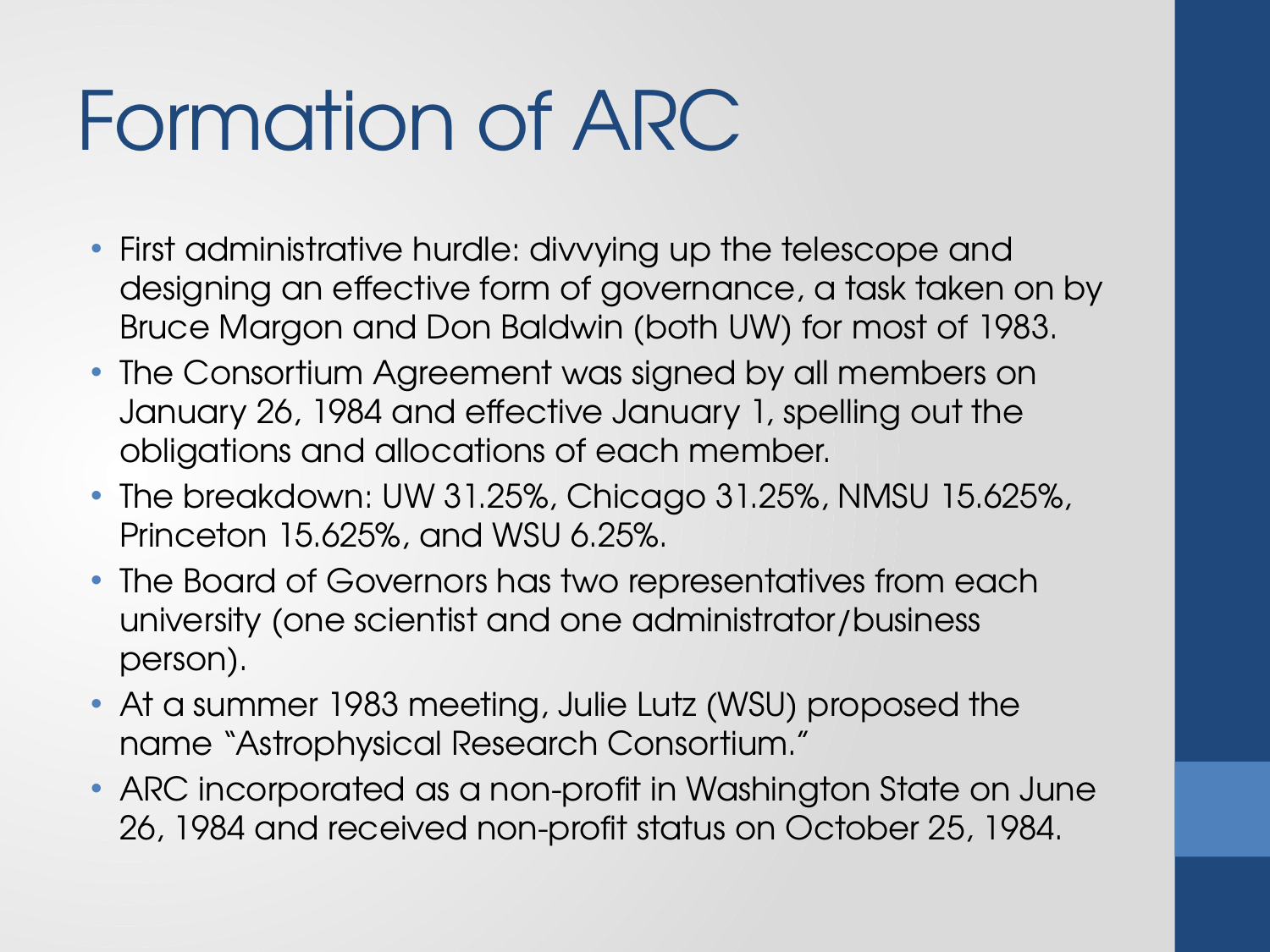

# Formation of ARC
First administrative hurdle: divvying up the telescope and designing an effective form of governance, a task taken on by Bruce Margon and Don Baldwin (both UW) for most of 1983.
The Consortium Agreement was signed by all members on January 26, 1984 and effective January 1, spelling out the obligations and allocations of each member.
The breakdown: UW 31.25%, Chicago 31.25%, NMSU 15.625%, Princeton 15.625%, and WSU 6.25%.
The Board of Governors has two representatives from each university (one scientist and one administrator/business person).
At a summer 1983 meeting, Julie Lutz (WSU) proposed the name “Astrophysical Research Consortium.”
ARC incorporated as a non-profit in Washington State on June 26, 1984 and received non-profit status on October 25, 1984.